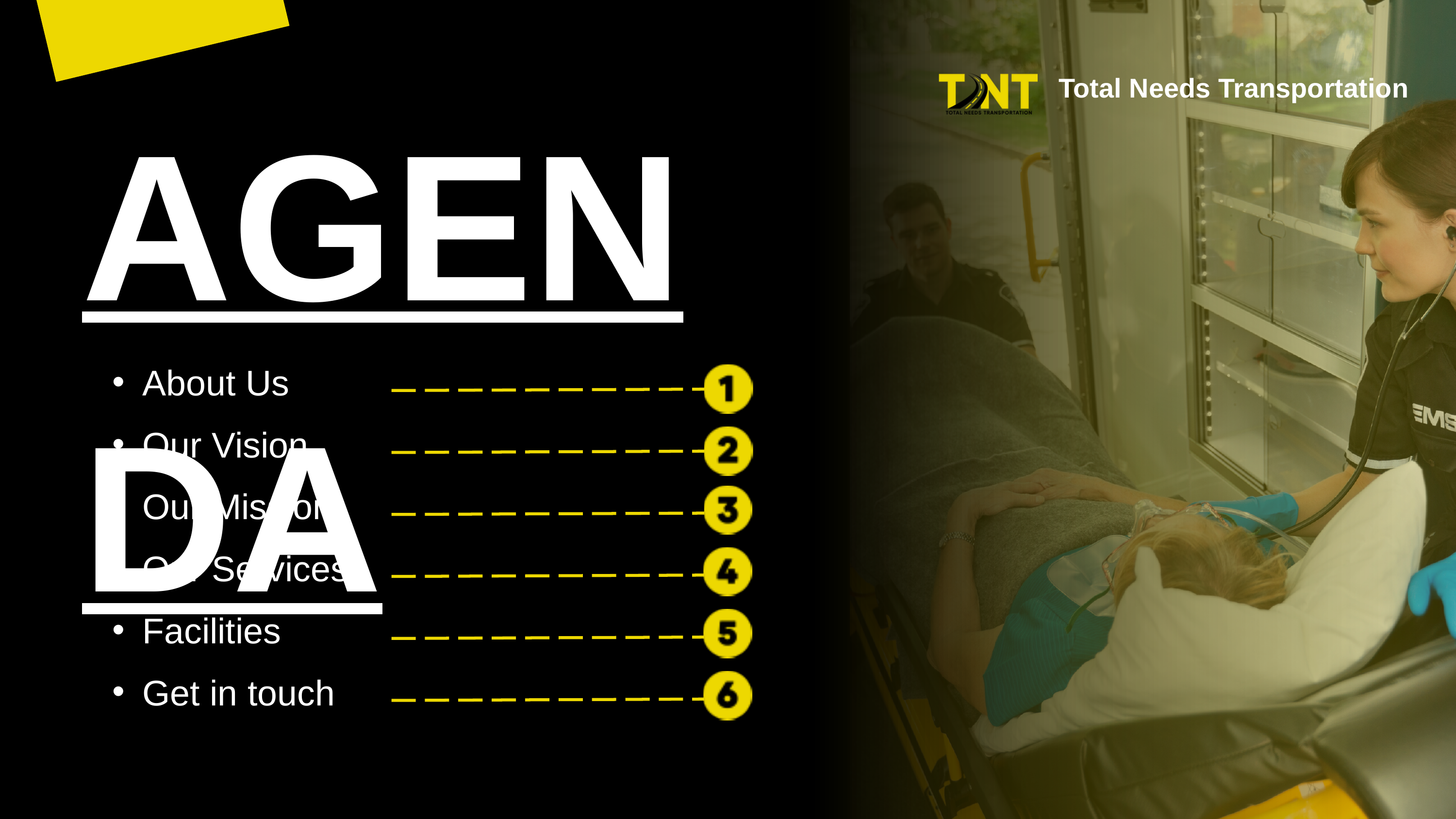

AGENDA
Total Needs Transportation

About Us

Our Vision

Our Mission

Our Services

Facilities

Get in touch